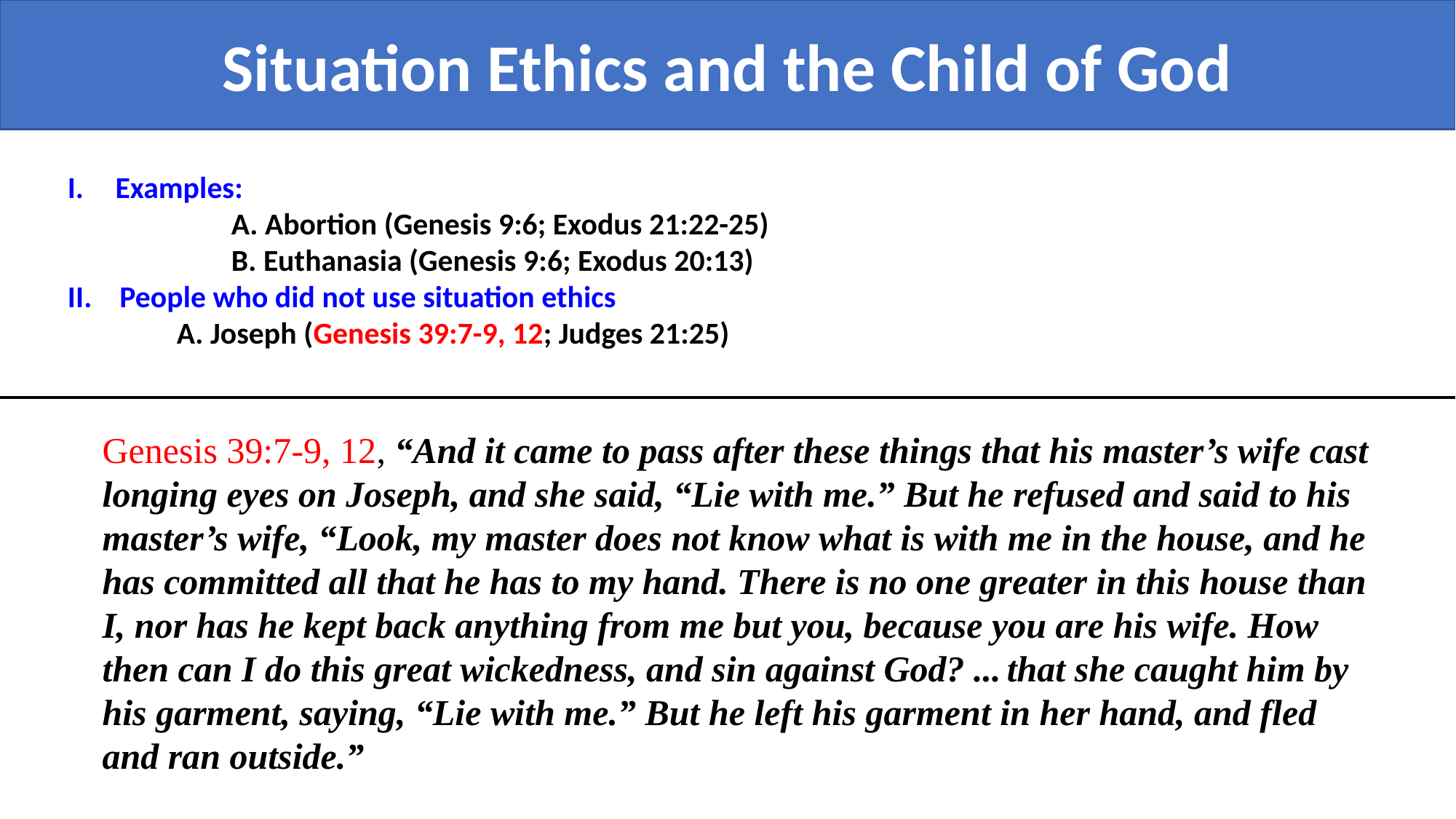

Situation Ethics and the Child of God
Examples:
	A. Abortion (Genesis 9:6; Exodus 21:22-25)
	B. Euthanasia (Genesis 9:6; Exodus 20:13)
II.    People who did not use situation ethics
	A. Joseph (Genesis 39:7-9, 12; Judges 21:25)
Genesis 39:7-9, 12, “And it came to pass after these things that his master’s wife cast longing eyes on Joseph, and she said, “Lie with me.” But he refused and said to his master’s wife, “Look, my master does not know what is with me in the house, and he has committed all that he has to my hand. There is no one greater in this house than I, nor has he kept back anything from me but you, because you are his wife. How then can I do this great wickedness, and sin against God? ... that she caught him by his garment, saying, “Lie with me.” But he left his garment in her hand, and fled and ran outside.”